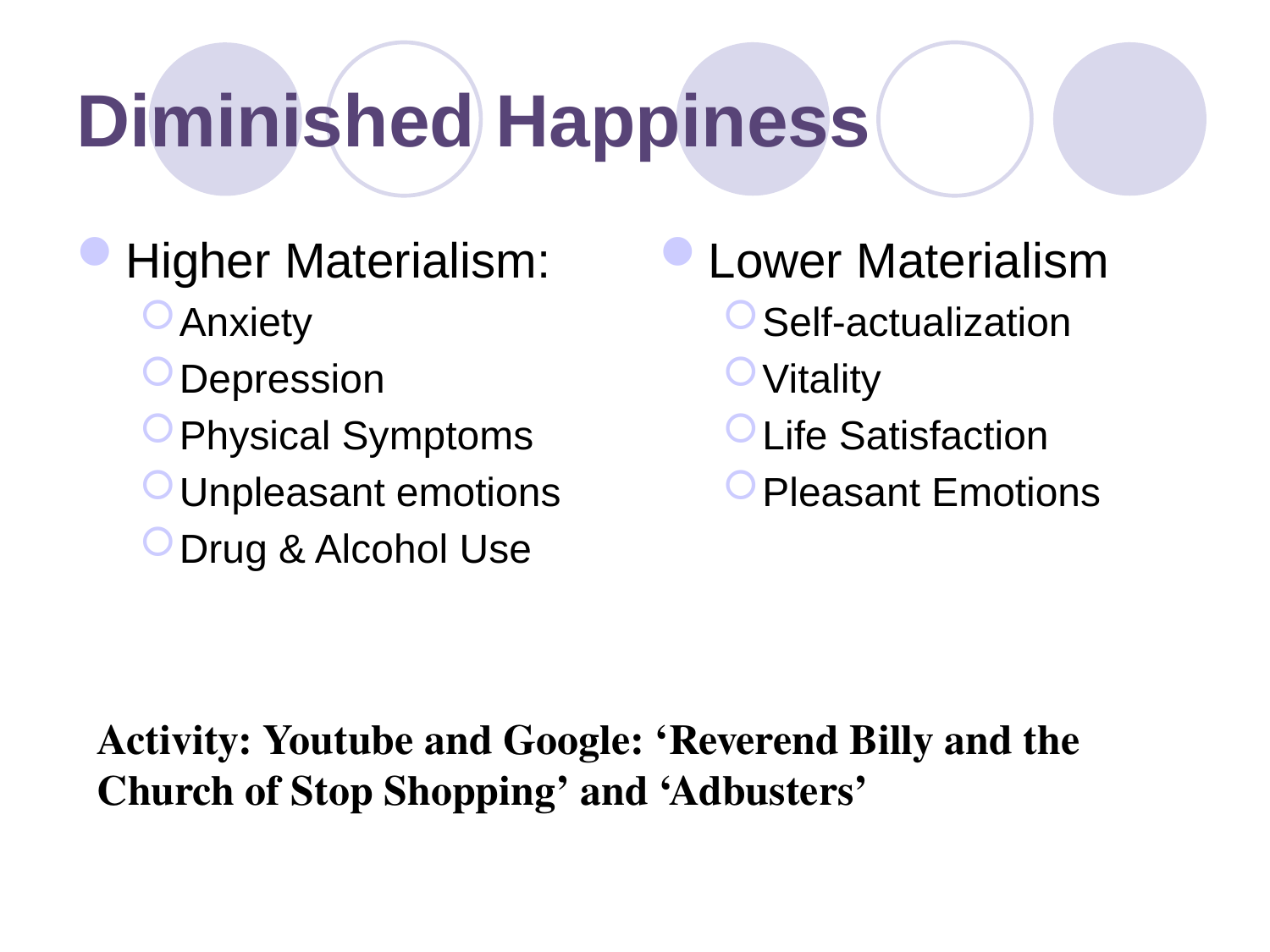

# Diminished Happiness
Higher Materialism:
Anxiety
Depression
Physical Symptoms
Unpleasant emotions
Drug & Alcohol Use

Lower Materialism
Self-actualization
Vitality
Life Satisfaction
Pleasant Emotions

Activity: Youtube and Google: ‘Reverend Billy and the Church of Stop Shopping’ and ‘Adbusters’